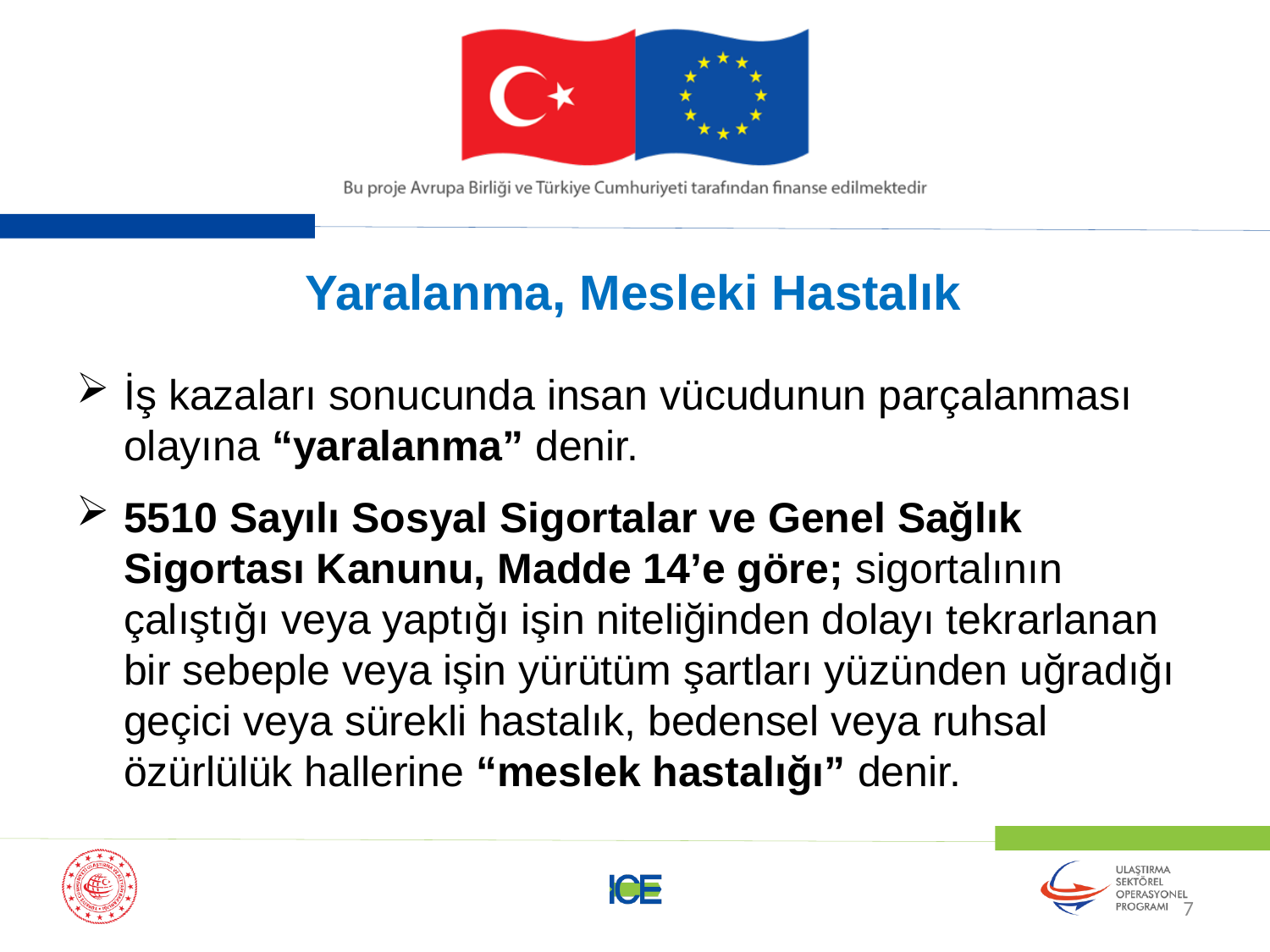

# Yaralanma, Mesleki Hastalık
İş kazaları sonucunda insan vücudunun parçalanması olayına “yaralanma” denir.
5510 Sayılı Sosyal Sigortalar ve Genel Sağlık Sigortası Kanunu, Madde 14’e göre; sigortalının çalıştığı veya yaptığı işin niteliğinden dolayı tekrarlanan bir sebeple veya işin yürütüm şartları yüzünden uğradığı geçici veya sürekli hastalık, bedensel veya ruhsal özürlülük hallerine “meslek hastalığı” denir.
7